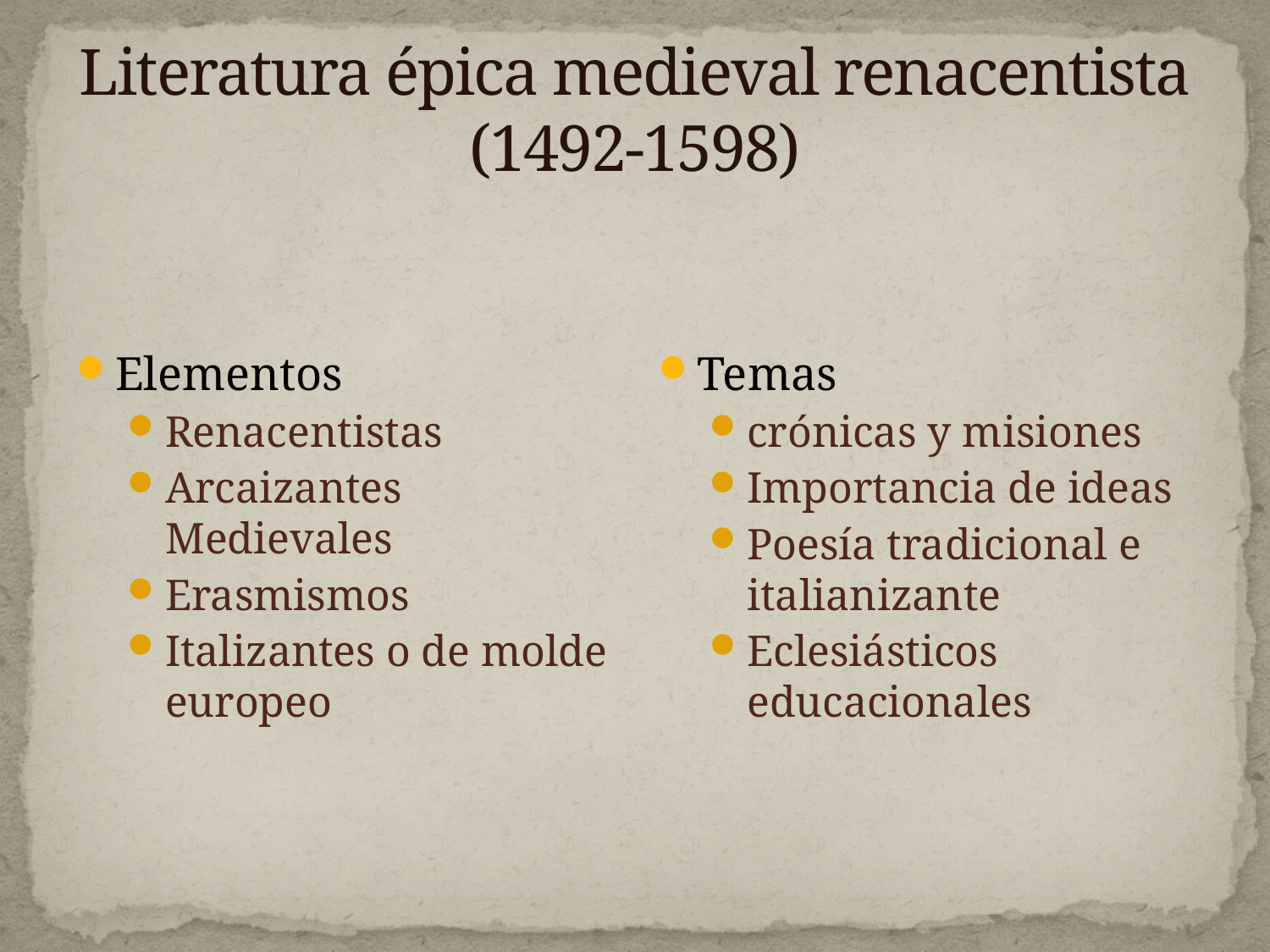

# Literatura épica medieval renacentista (1492-1598)
Elementos
Renacentistas
Arcaizantes Medievales
Erasmismos
Italizantes o de molde europeo

Temas
crónicas y misiones
Importancia de ideas
Poesía tradicional e italianizante
Eclesiásticos educacionales